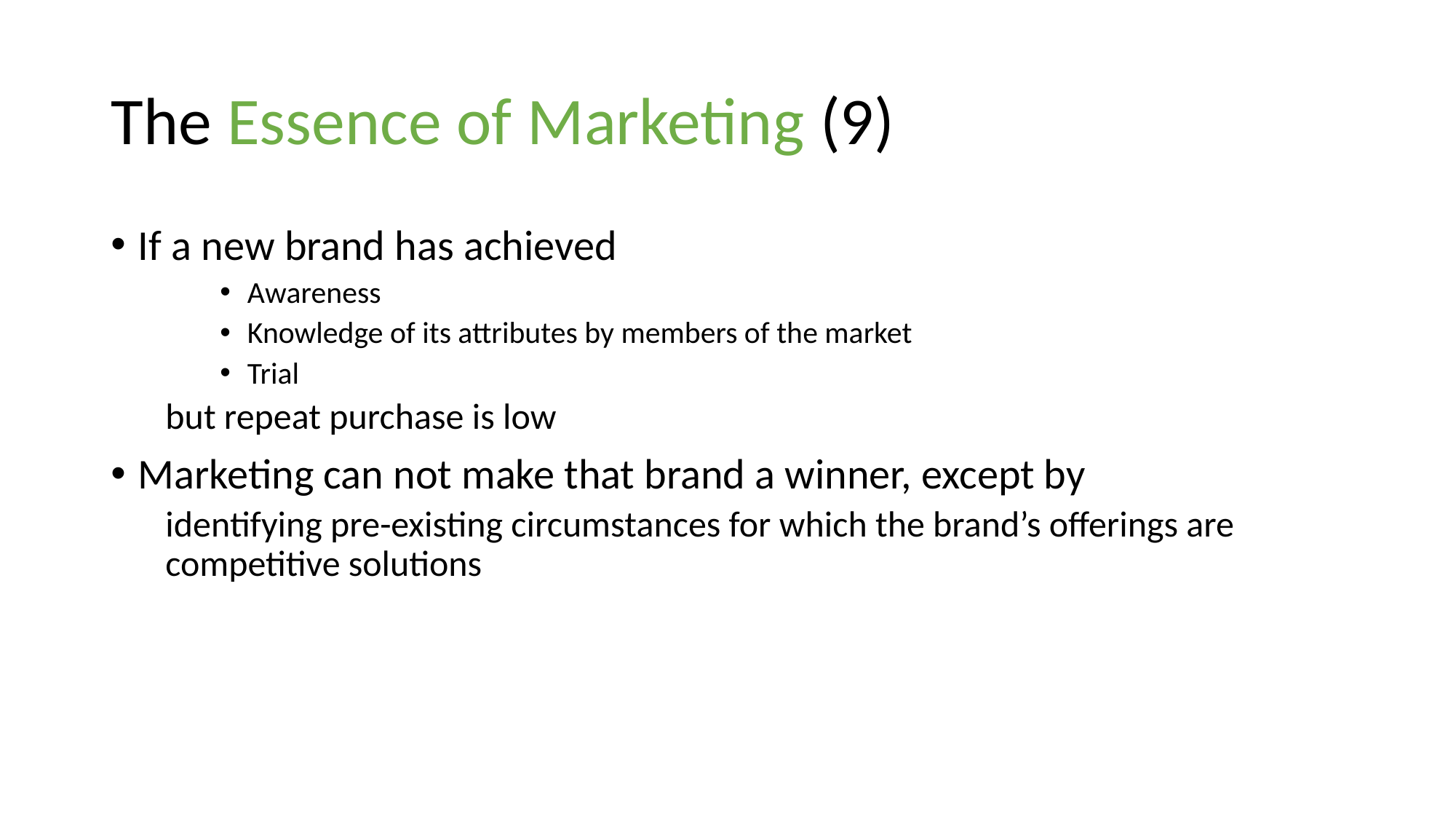

# The Essence of Marketing (9)
If a new brand has achieved
Awareness
Knowledge of its attributes by members of the market
Trial
but repeat purchase is low
Marketing can not make that brand a winner, except by
identifying pre-existing circumstances for which the brand’s offerings are competitive solutions